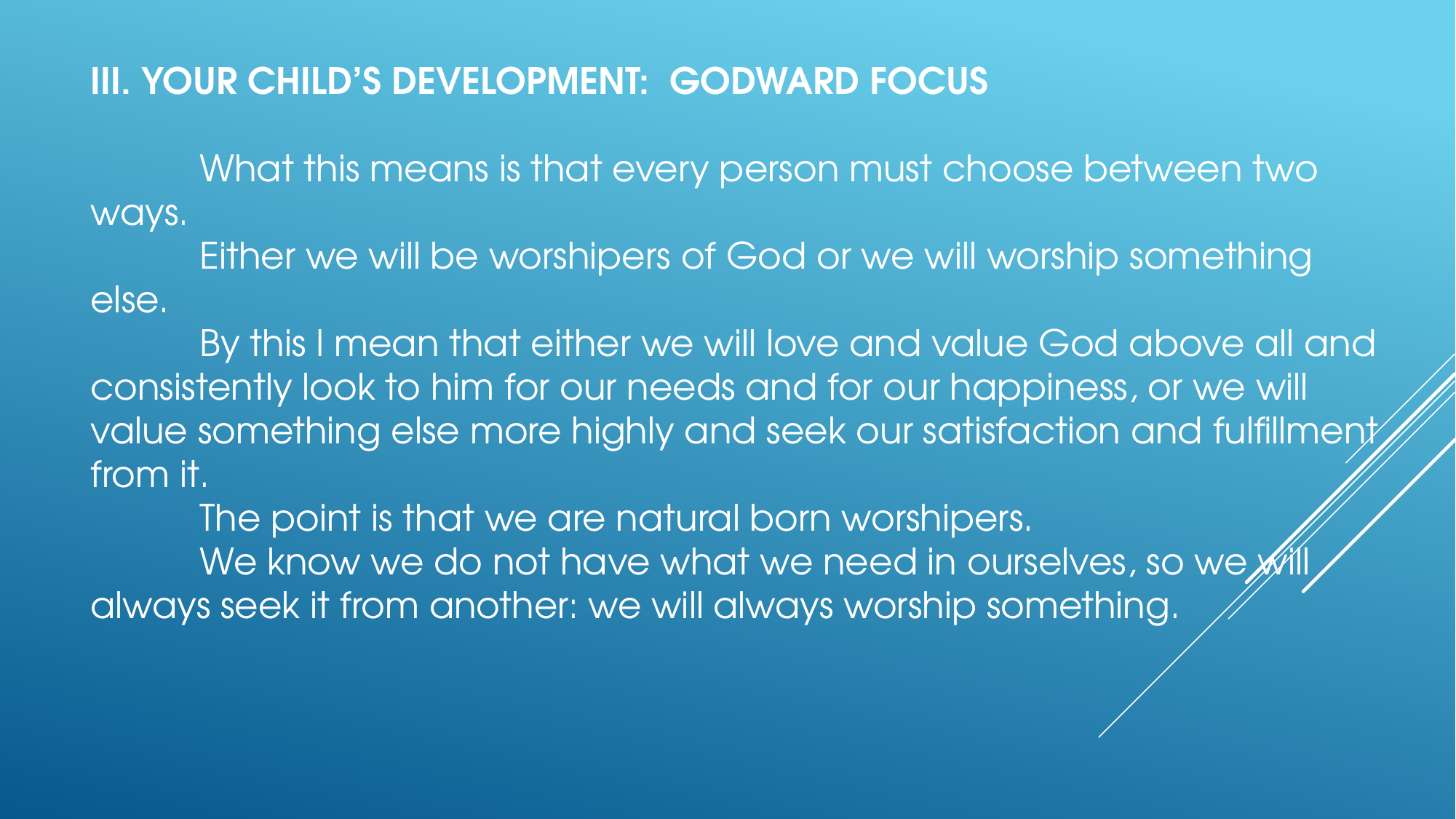

III. YOUR CHILD’S DEVELOPMENT:  GODWARD FOCUS

	What this means is that every person must choose between two ways.
	Either we will be worshipers of God or we will worship something else.
	By this I mean that either we will love and value God above all and consistently look to him for our needs and for our happiness, or we will value something else more highly and seek our satisfaction and fulfillment from it.
	The point is that we are natural born worshipers.
	We know we do not have what we need in ourselves, so we will always seek it from another: we will always worship something.